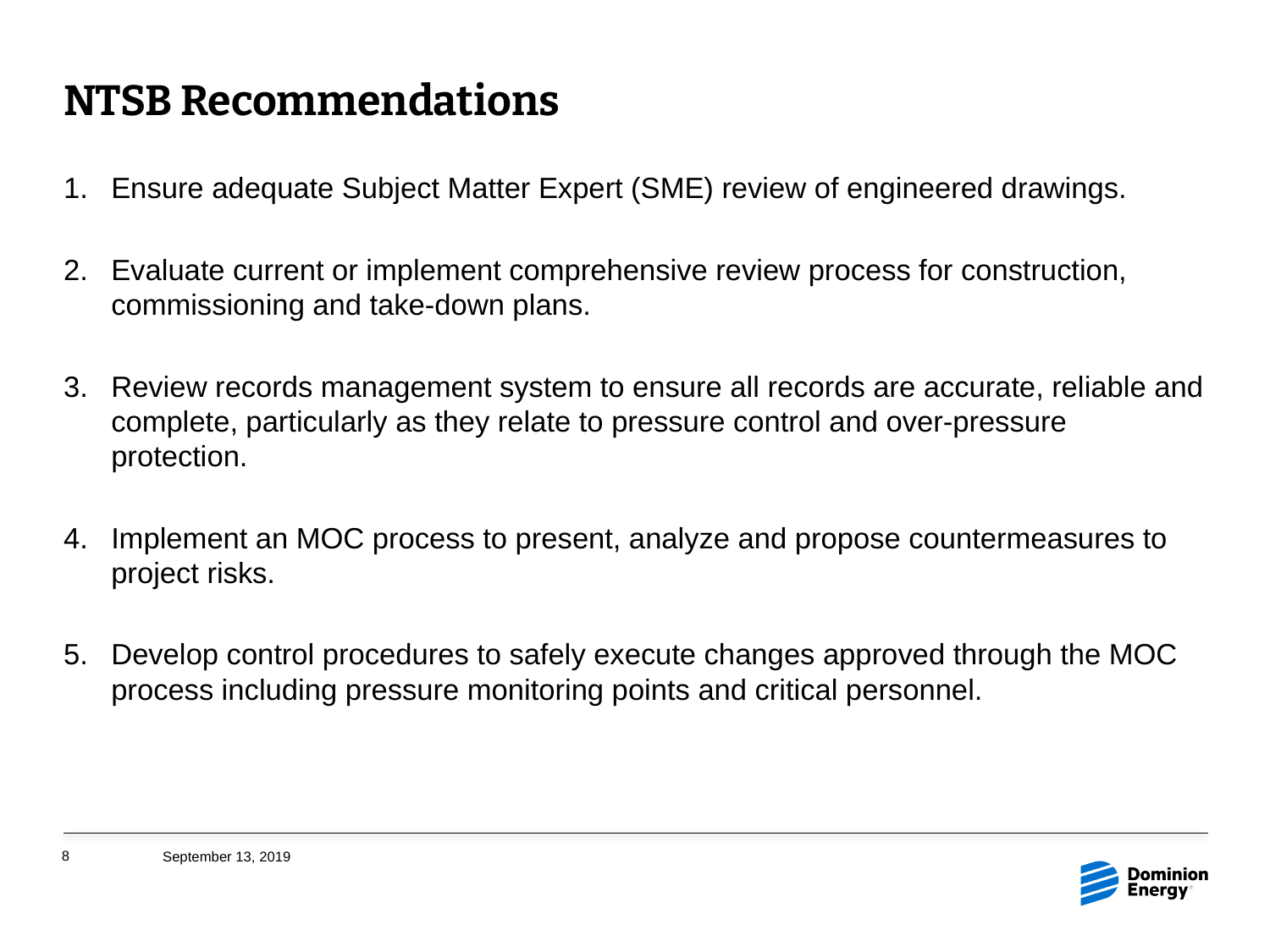

# NTSB Recommendations
Ensure adequate Subject Matter Expert (SME) review of engineered drawings.

Evaluate current or implement comprehensive review process for construction, commissioning and take-down plans.

Review records management system to ensure all records are accurate, reliable and complete, particularly as they relate to pressure control and over-pressure protection.

Implement an MOC process to present, analyze and propose countermeasures to project risks.

Develop control procedures to safely execute changes approved through the MOC process including pressure monitoring points and critical personnel.

8
September 13, 2019